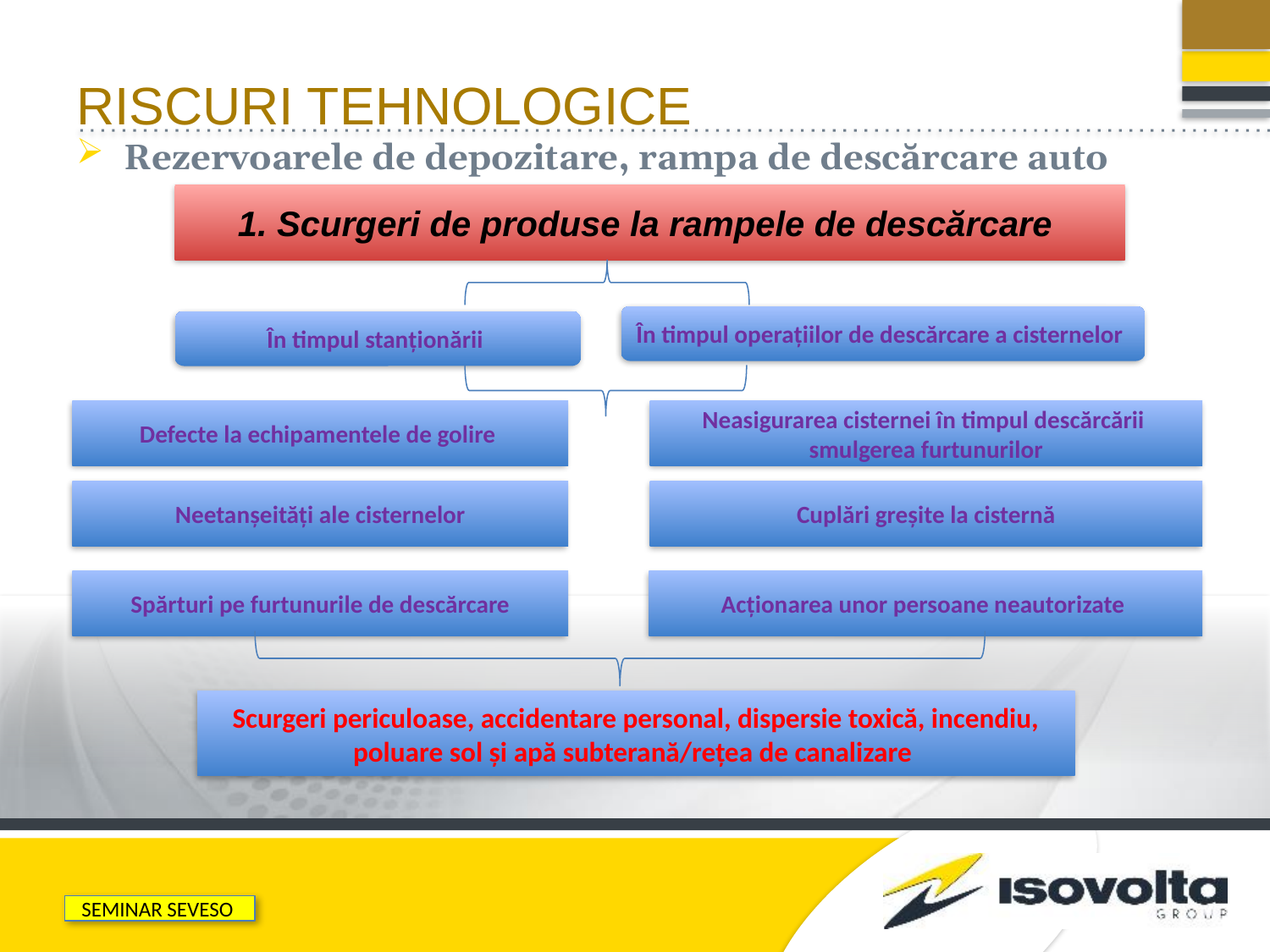

# RISCURI TEHNOLOGICE
Rezervoarele de depozitare, rampa de descărcare auto

1. Scurgeri de produse la rampele de descărcare

În timpul operațiilor de descărcare a cisternelor
În timpul stanționării
Defecte la echipamentele de golire
Neasigurarea cisternei în timpul descărcării  smulgerea furtunurilor
Neetanșeități ale cisternelor
Cuplări greșite la cisternă
Spărturi pe furtunurile de descărcare
Acționarea unor persoane neautorizate
Scurgeri periculoase, accidentare personal, dispersie toxică, incendiu, poluare sol și apă subterană/rețea de canalizare
SEMINAR SEVESO